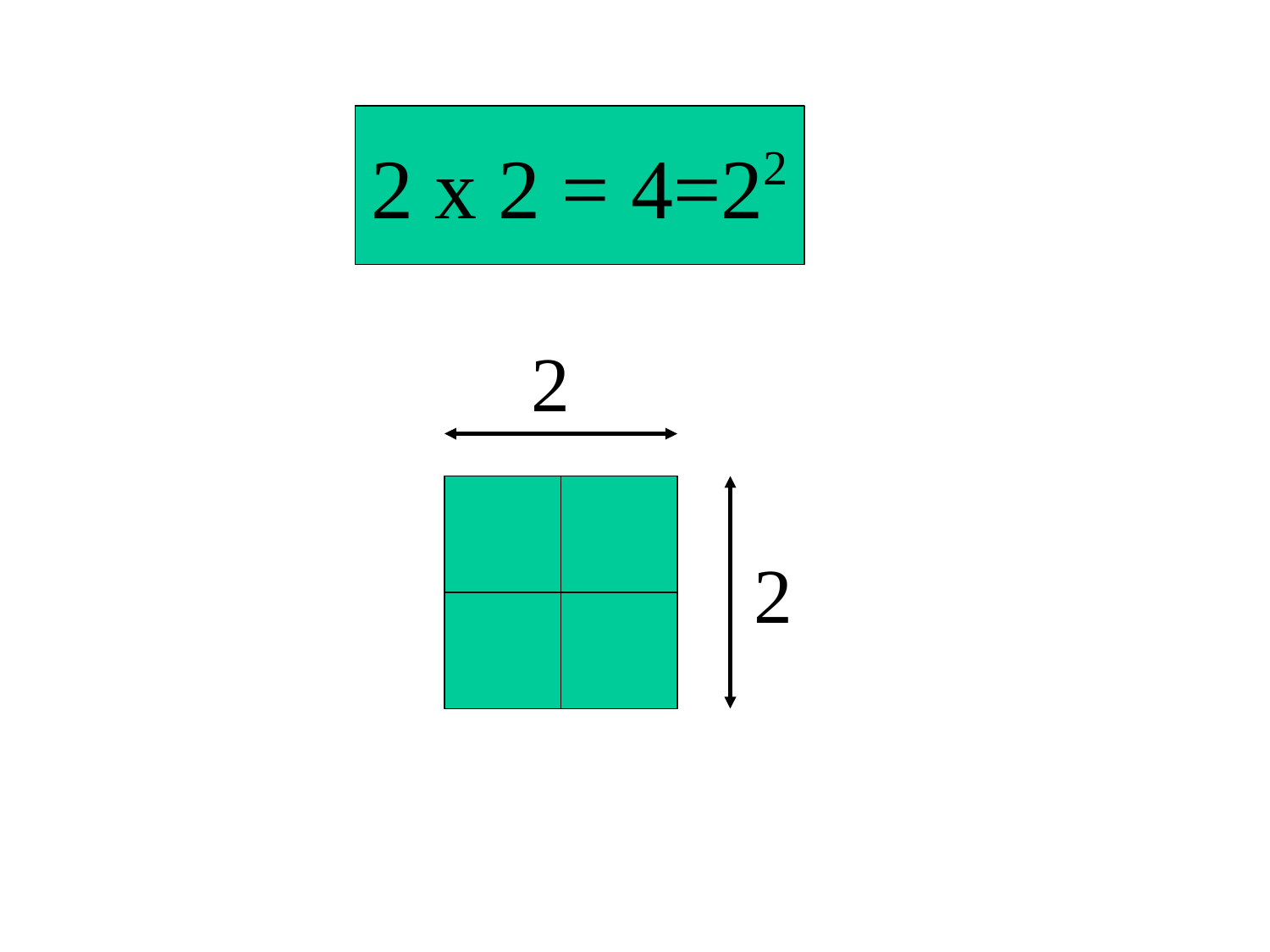

2 x 2 = 4=22
2

2